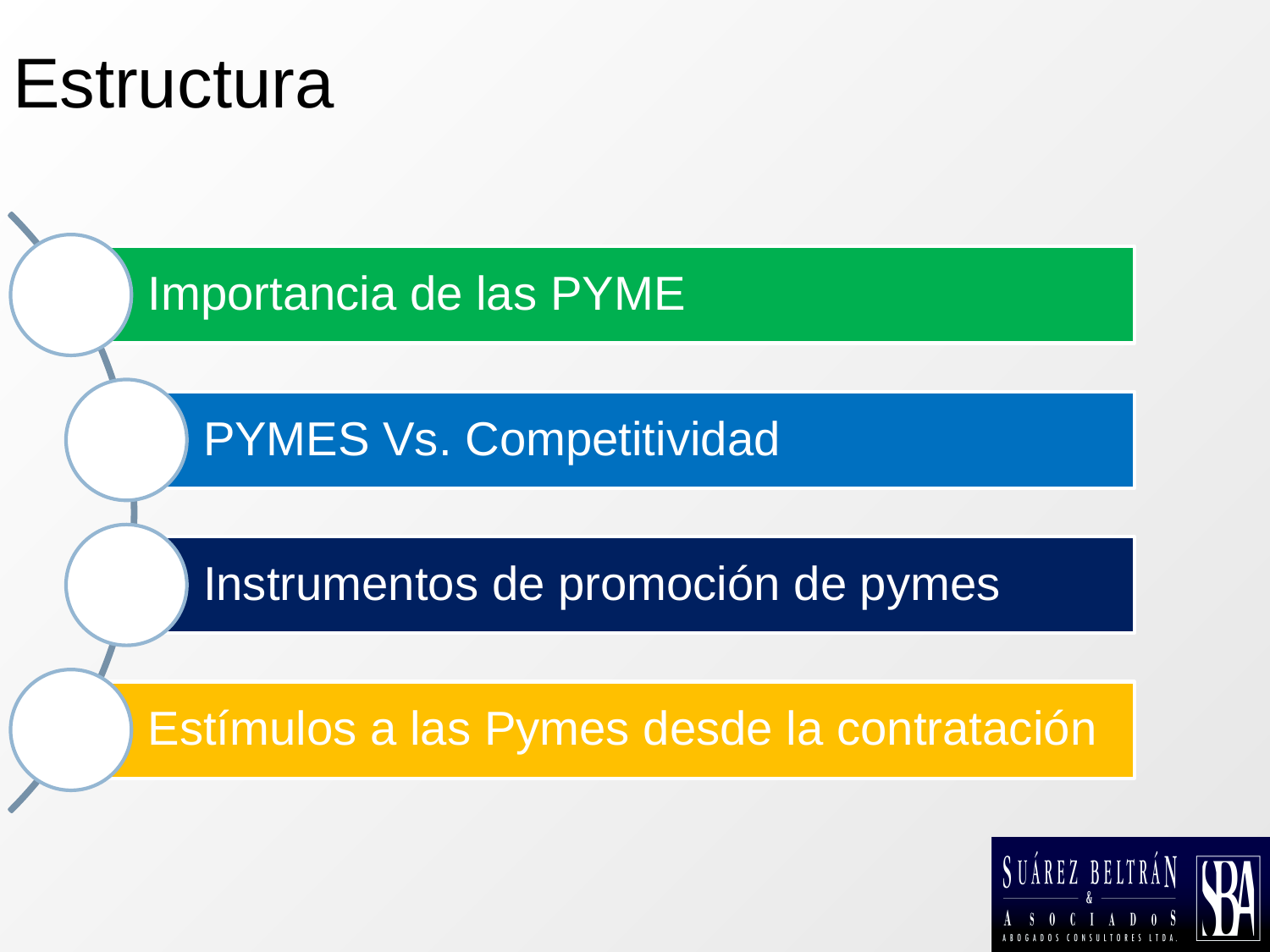

# Estructura
Importancia de las PYME
PYMES Vs. Competitividad
Instrumentos de promoción de pymes
Estímulos a las Pymes desde la contratación